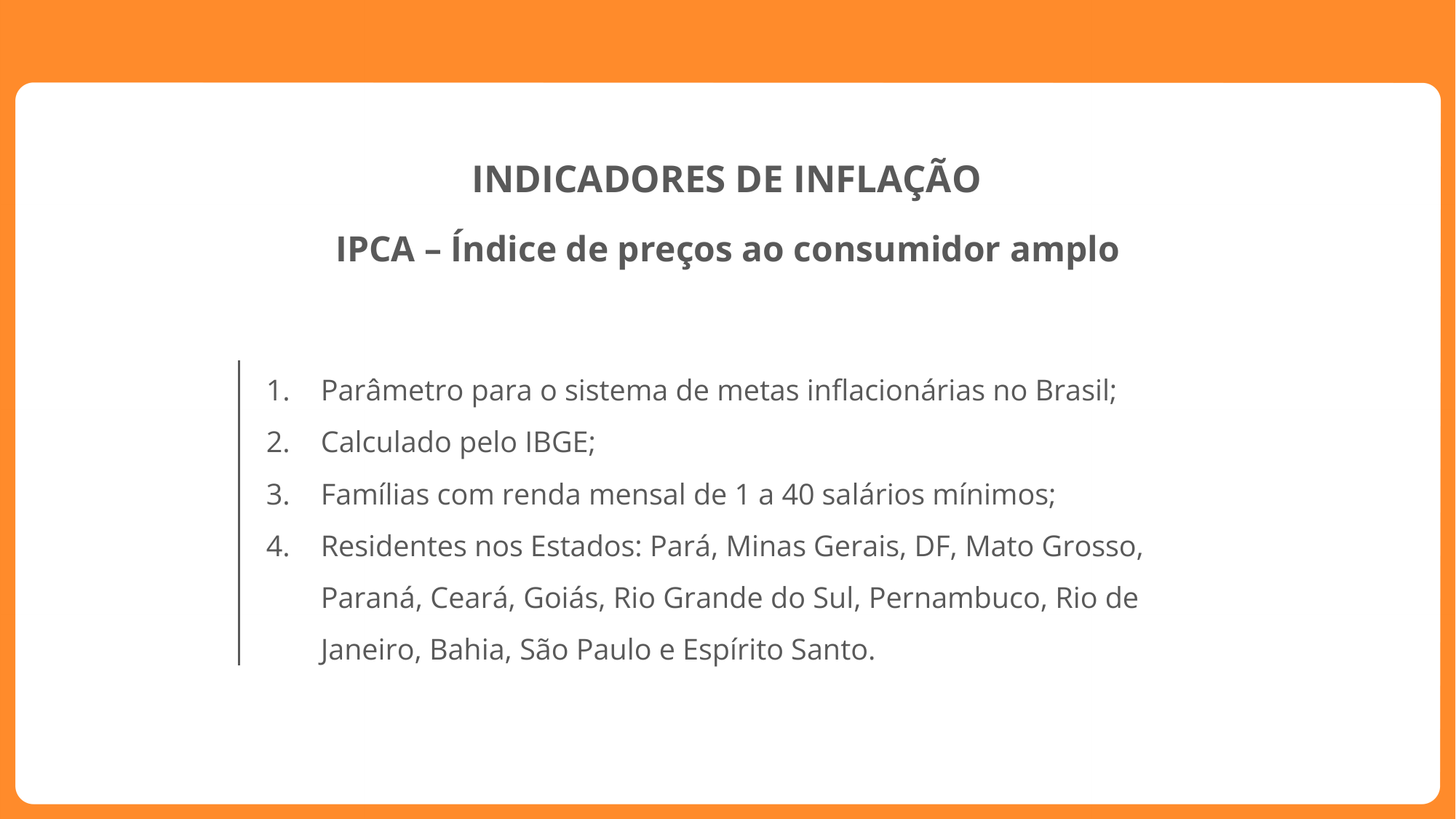

INDICADORES DE INFLAÇÃO
IPCA – Índice de preços ao consumidor amplo
Parâmetro para o sistema de metas inflacionárias no Brasil;
Calculado pelo IBGE;
Famílias com renda mensal de 1 a 40 salários mínimos;
Residentes nos Estados: Pará, Minas Gerais, DF, Mato Grosso, Paraná, Ceará, Goiás, Rio Grande do Sul, Pernambuco, Rio de Janeiro, Bahia, São Paulo e Espírito Santo.